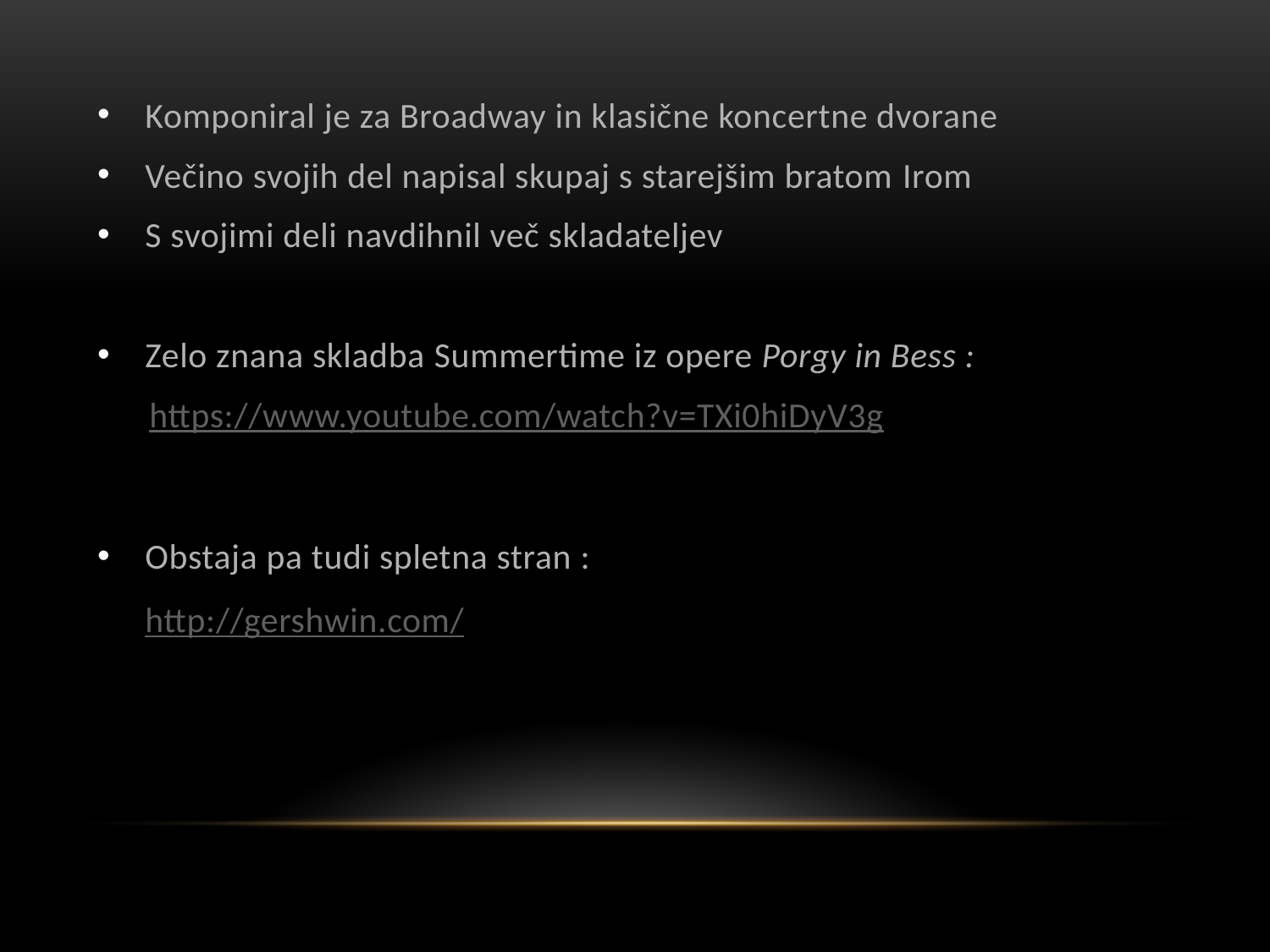

#
Komponiral je za Broadway in klasične koncertne dvorane
Večino svojih del napisal skupaj s starejšim bratom Irom
S svojimi deli navdihnil več skladateljev

Zelo znana skladba Summertime iz opere Porgy in Bess :
      https://www.youtube.com/watch?v=TXi0hiDyV3g

Obstaja pa tudi spletna stran :                                             http://gershwin.com/